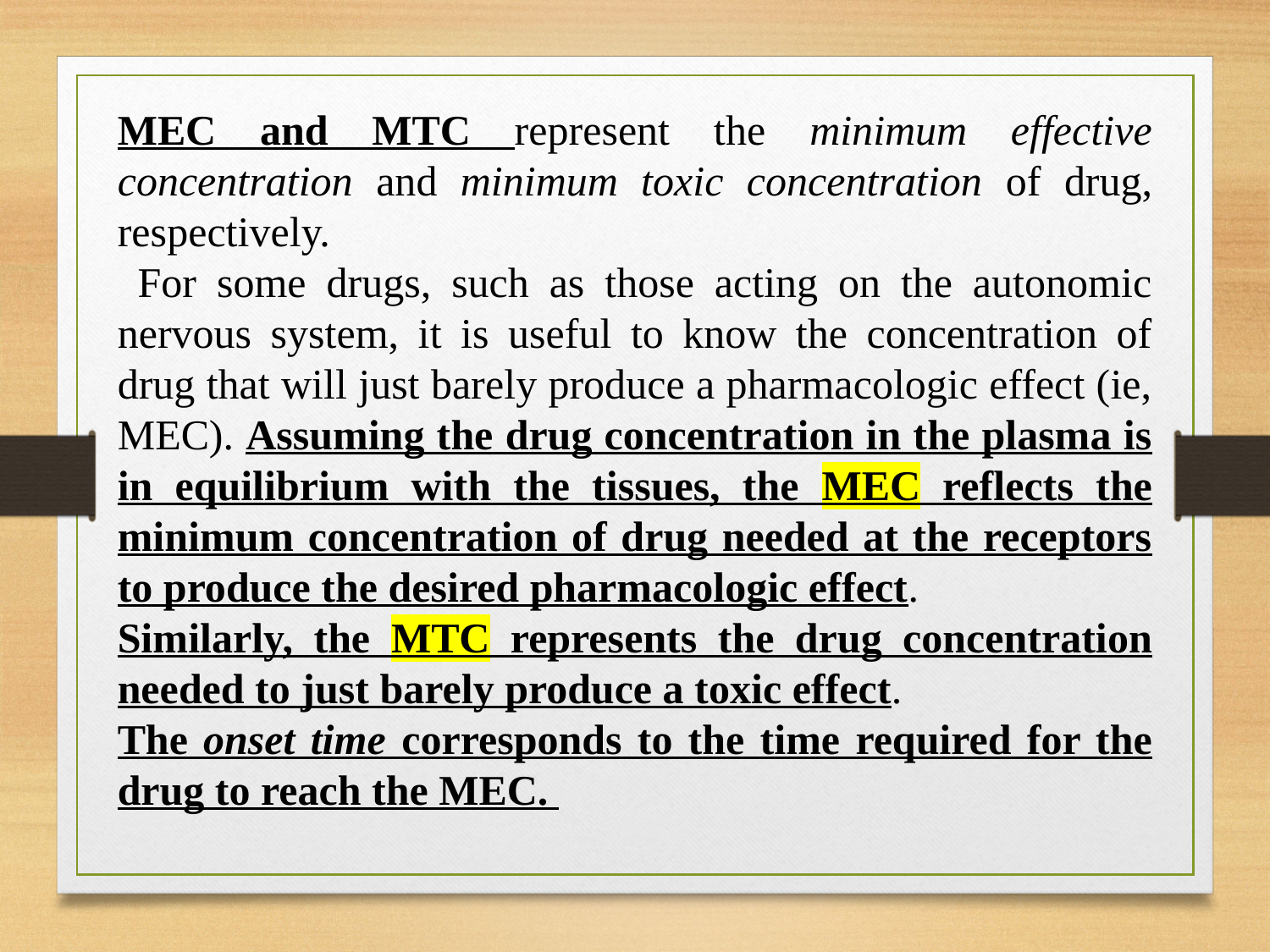

MEC and MTC represent the minimum effective concentration and minimum toxic concentration of drug, respectively.
 For some drugs, such as those acting on the autonomic nervous system, it is useful to know the concentration of drug that will just barely produce a pharmacologic effect (ie, MEC). Assuming the drug concentration in the plasma is in equilibrium with the tissues, the MEC reflects the minimum concentration of drug needed at the receptors to produce the desired pharmacologic effect.
Similarly, the MTC represents the drug concentration needed to just barely produce a toxic effect.
The onset time corresponds to the time required for the drug to reach the MEC.